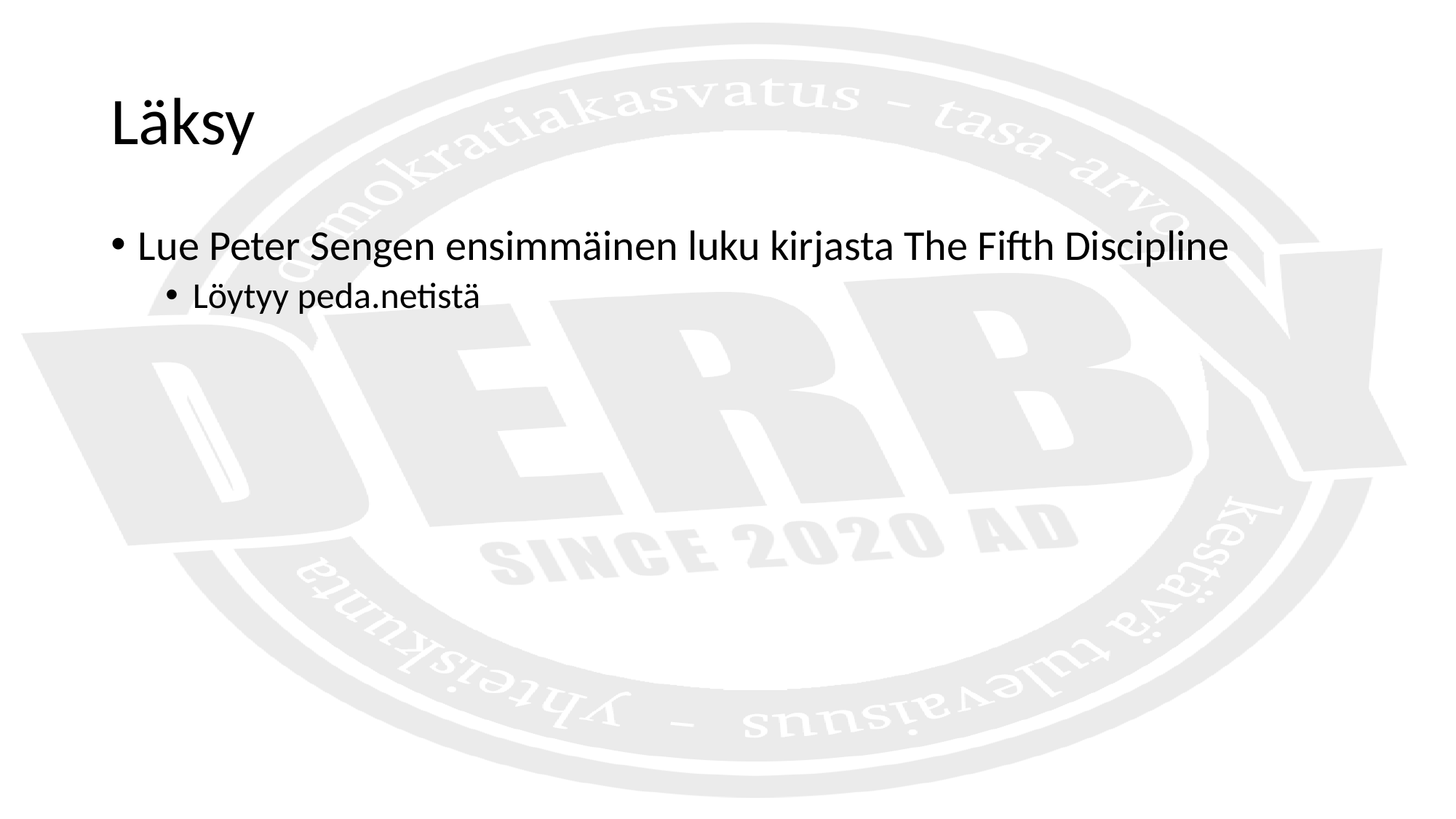

# Läksy
Lue Peter Sengen ensimmäinen luku kirjasta The Fifth Discipline
Löytyy peda.netistä